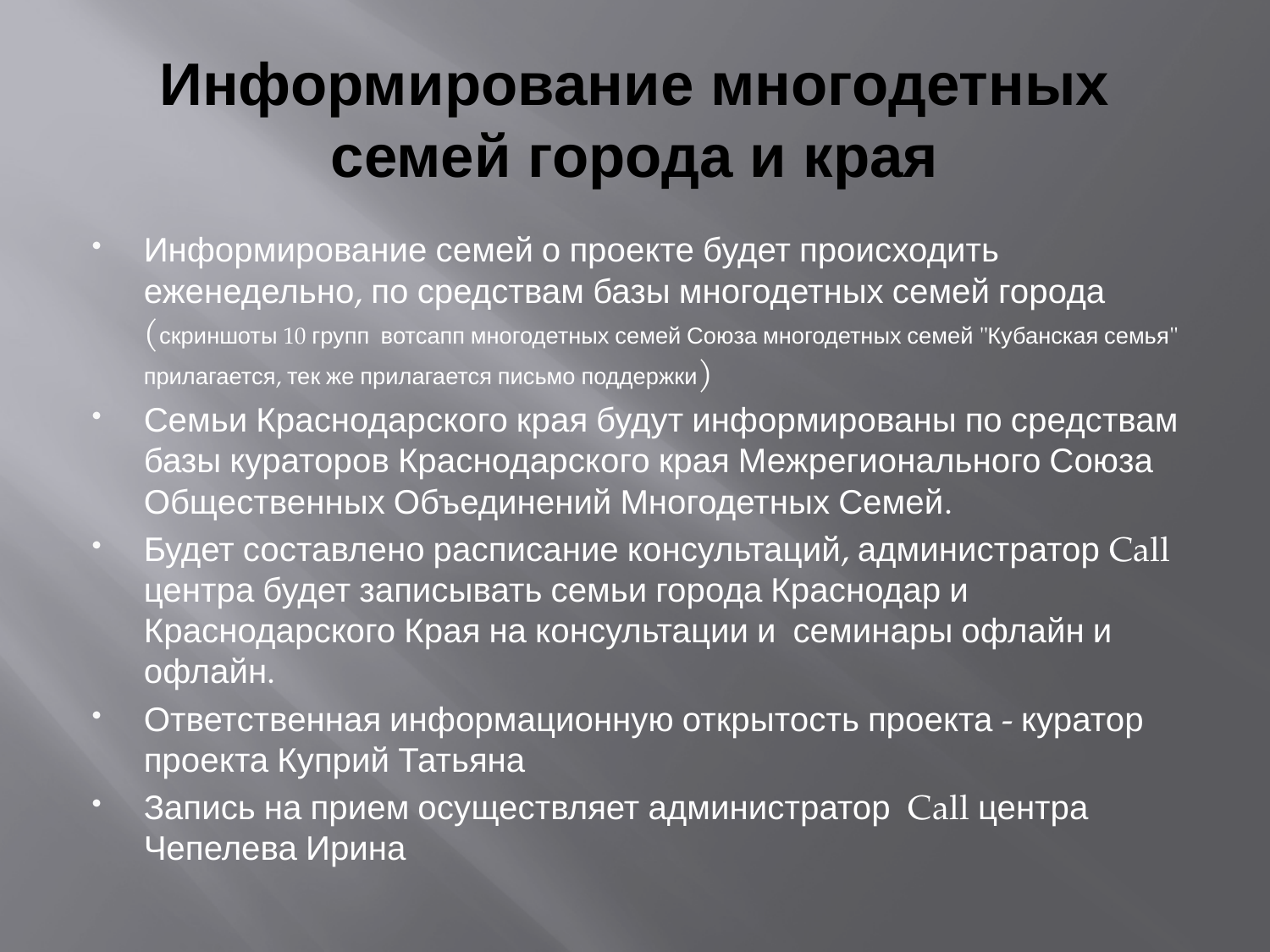

# Информирование многодетных семей города и края
Информирование семей о проекте будет происходить еженедельно, по средствам базы многодетных семей города (скриншоты 10 групп  вотсапп многодетных семей Союза многодетных семей "Кубанская семья" прилагается, тек же прилагается письмо поддержки)
Семьи Краснодарского края будут информированы по средствам базы кураторов Краснодарского края Межрегионального Союза Общественных Объединений Многодетных Семей.
Будет составлено расписание консультаций, администратор Call центра будет записывать семьи города Краснодар и Краснодарского Края на консультации и  семинары офлайн и офлайн.
Ответственная информационную открытость проекта - куратор проекта Куприй Татьяна
Запись на прием осуществляет администратор  Call центра Чепелева Ирина